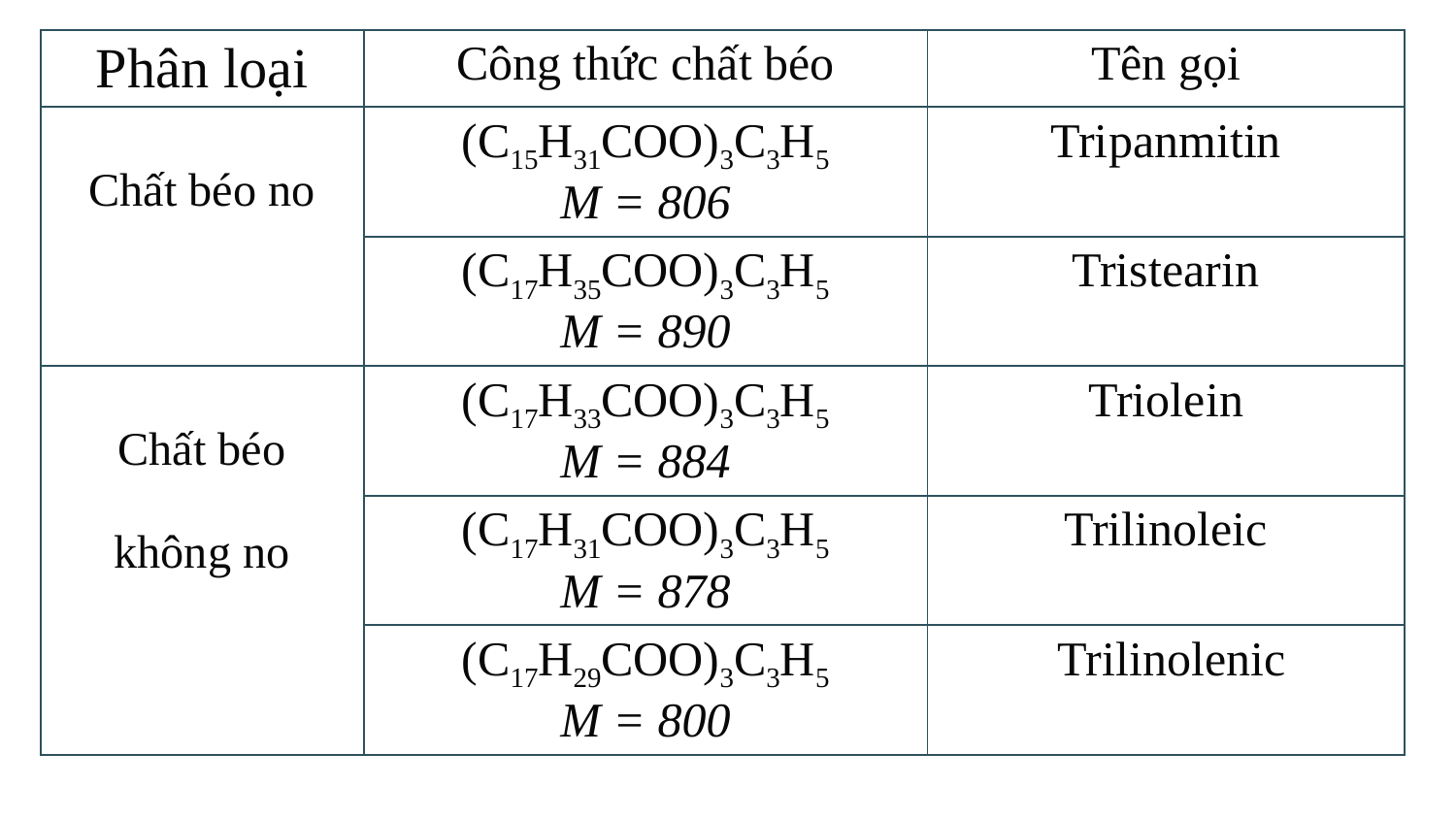

| Phân loại | Công thức chất béo | Tên gọi |
| --- | --- | --- |
| Chất béo no | (C15H31COO)3C3H5 M = 806 | Tripanmitin |
|  | (C17H35COO)3C3H5 M = 890 | Tristearin |
| Chất béo không no | (C17H33COO)3C3H5 M = 884 | Triolein |
|  | (C17H31COO)3C3H5 M = 878 | Trilinoleic |
|  | (C17H29COO)3C3H5 M = 800 | Trilinolenic |